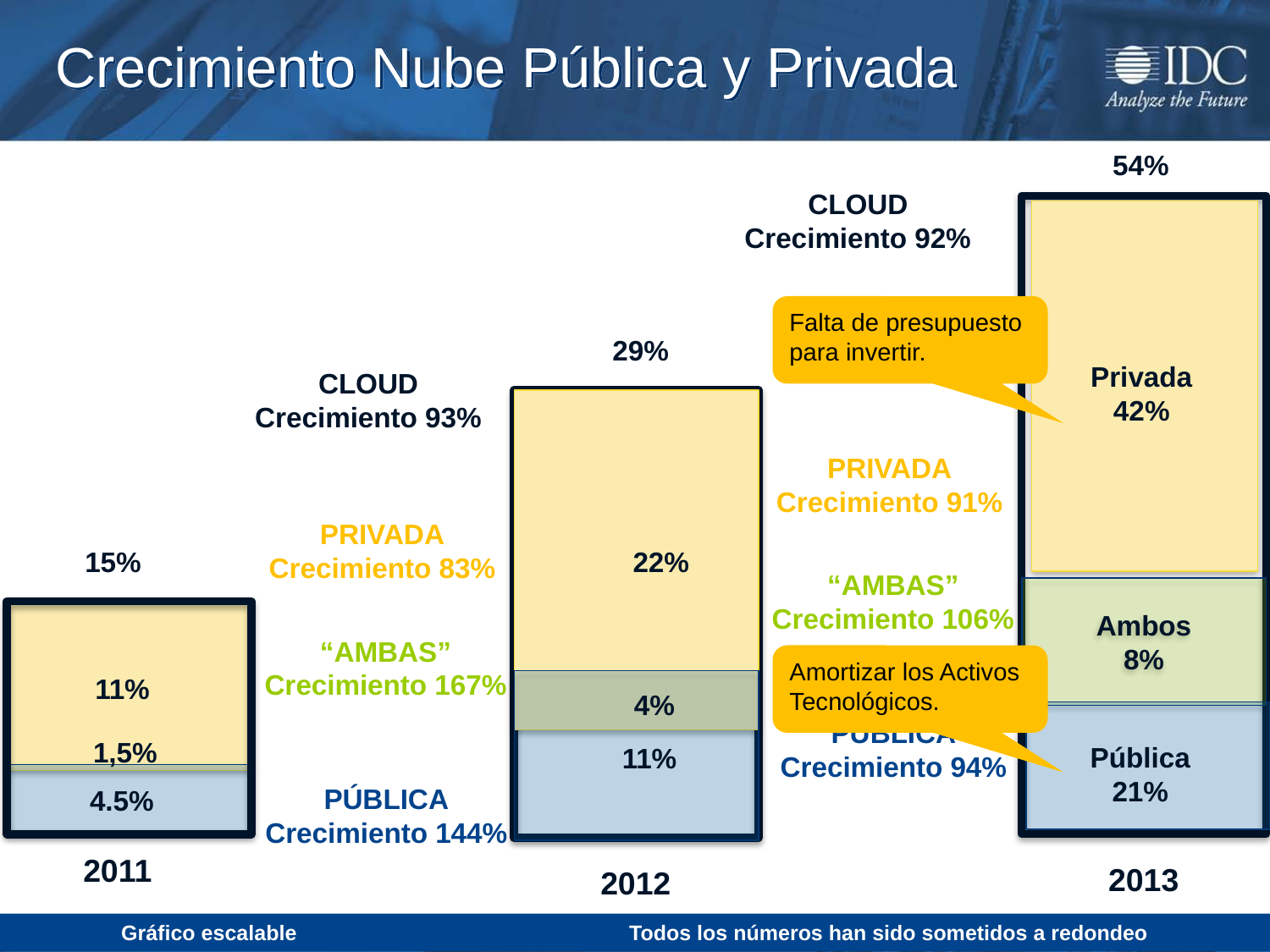

# Crecimiento Nube Pública y Privada
54%
CLOUD
Crecimiento 92%

Falta de presupuesto para invertir.
29%
Privada
42%
CLOUD
Crecimiento 93%

PRIVADA
Crecimiento 91%
PRIVADA
Crecimiento 83%
15%
22%
“AMBAS”
Crecimiento 106%
Ambos
8%

“AMBAS”
Crecimiento 167%
Amortizar los Activos Tecnológicos.
11%

4%

PÚBLICA
Crecimiento 94%
1,5%
Pública
21%
11%

PÚBLICA
Crecimiento 144%
4.5%
2011
2013
2012
Gráfico escalable			Todos los números han sido sometidos a redondeo